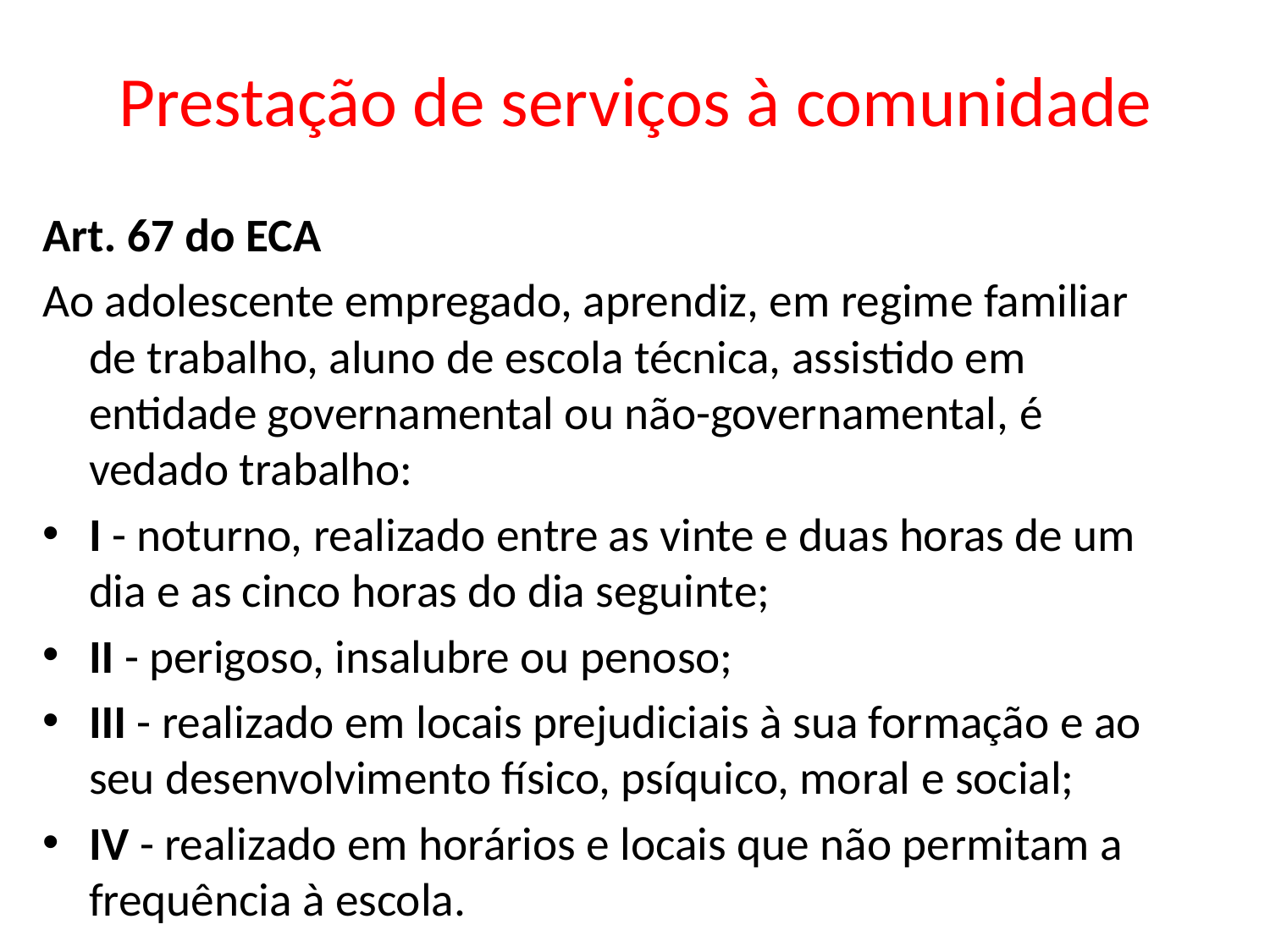

# Prestação de serviços à comunidade
Art. 67 do ECA
Ao adolescente empregado, aprendiz, em regime familiar de trabalho, aluno de escola técnica, assistido em entidade governamental ou não-governamental, é vedado trabalho:
I - noturno, realizado entre as vinte e duas horas de um dia e as cinco horas do dia seguinte;
II - perigoso, insalubre ou penoso;
III - realizado em locais prejudiciais à sua formação e ao seu desenvolvimento físico, psíquico, moral e social;
IV - realizado em horários e locais que não permitam a frequência à escola.